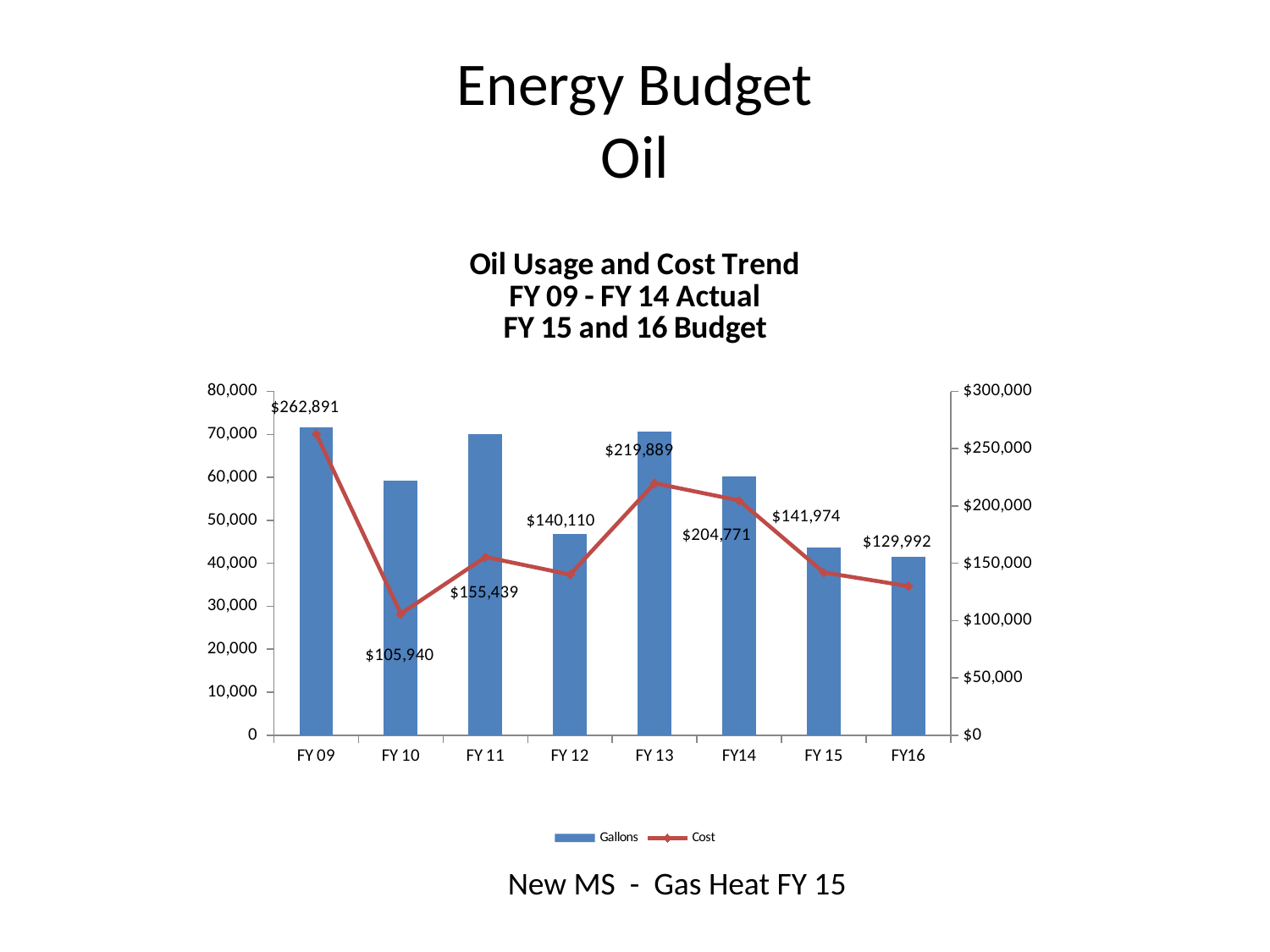

# Energy Budget Oil

### Chart: Oil Usage and Cost Trend
FY 09 - FY 14 Actual
FY 15 and 16 Budget

| Category | Gallons | Cost |
|---|---|---|
| FY 09 | 71691.26000000001 | 262890.8 |
| FY 10 | 59291.8 | 105940.2 |
| FY 11 | 70061.5 | 155438.59 |
| FY 12 | 46852.0 | 140110.22 |
| FY 13 | 70728.0 | 219889.0 |
| FY14 | 60266.0 | 204771.0 |
| FY 15 | 43685.0 | 141974.0 |
| FY16 | 41495.0 | 129992.0 |
New MS  -  Gas Heat FY 15